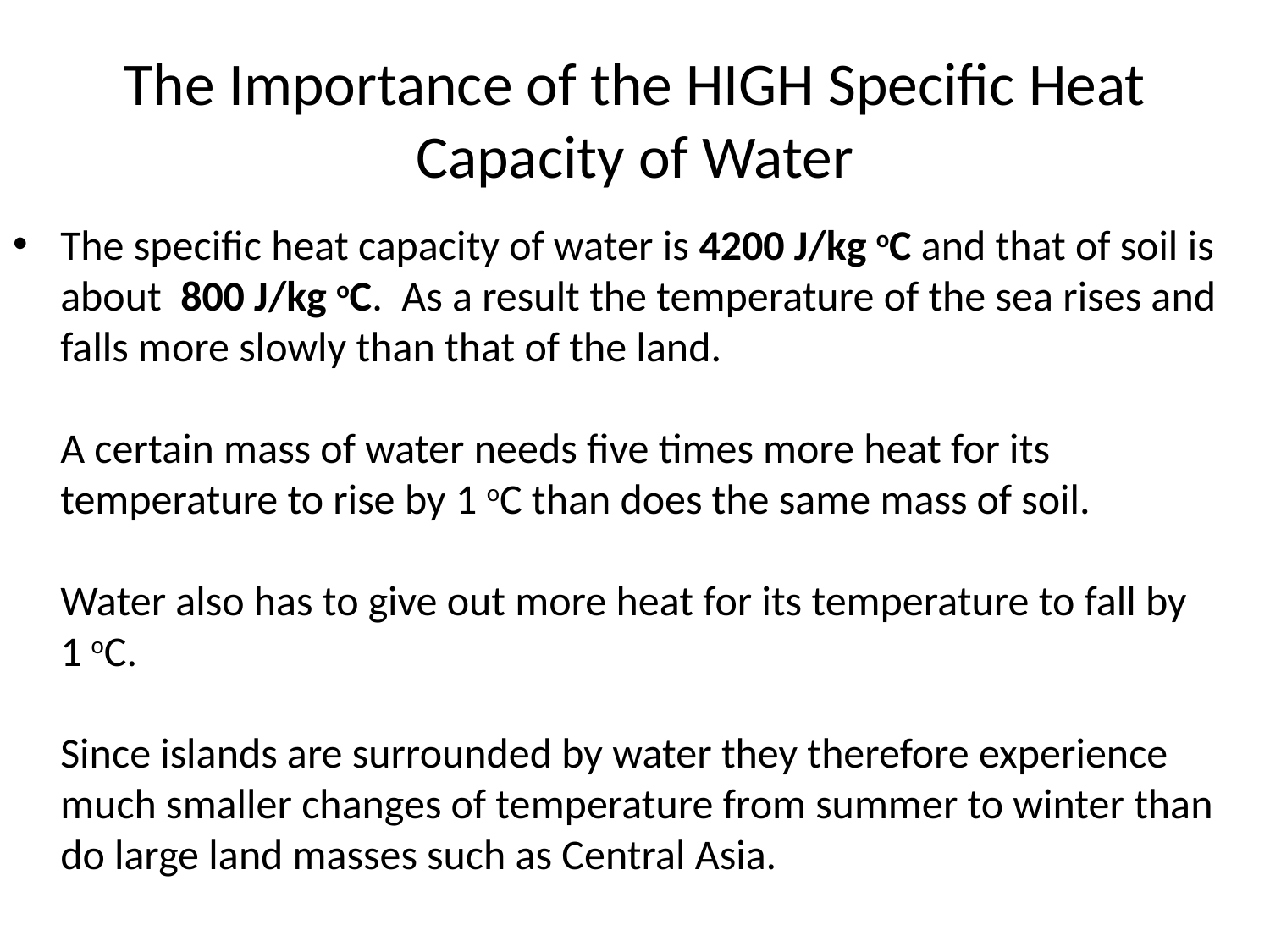

# The Importance of the HIGH Specific Heat Capacity of Water
The specific heat capacity of water is 4200 J/kg oC and that of soil is about  800 J/kg oC.  As a result the temperature of the sea rises and falls more slowly than that of the land.
A certain mass of water needs five times more heat for its temperature to rise by 1 oC than does the same mass of soil.
Water also has to give out more heat for its temperature to fall by
1 oC.
Since islands are surrounded by water they therefore experience much smaller changes of temperature from summer to winter than do large land masses such as Central Asia.